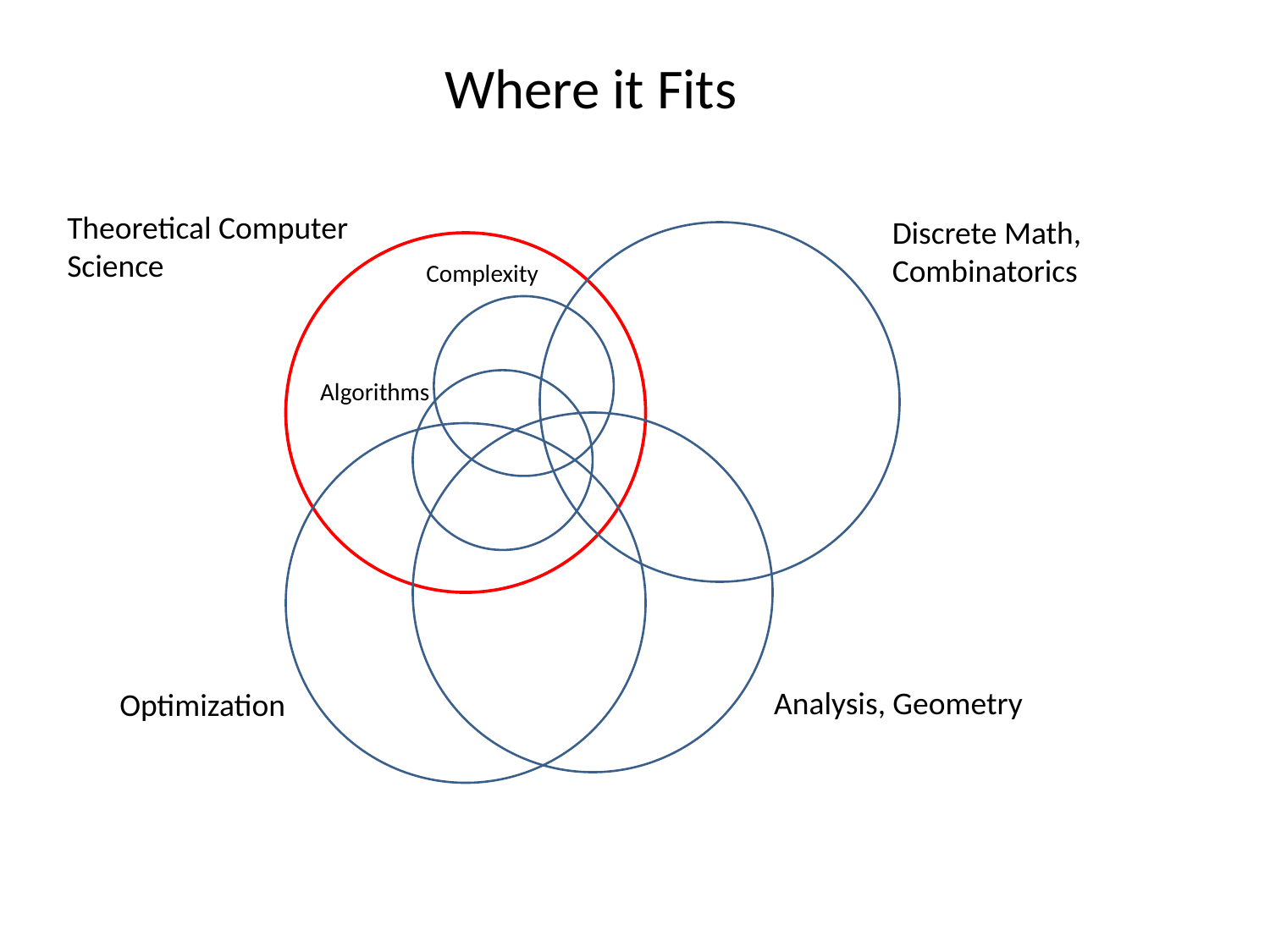

Where it Fits
Theoretical Computer
Science
Discrete Math,
Combinatorics

Complexity

Algorithms

Analysis, Geometry
Optimization